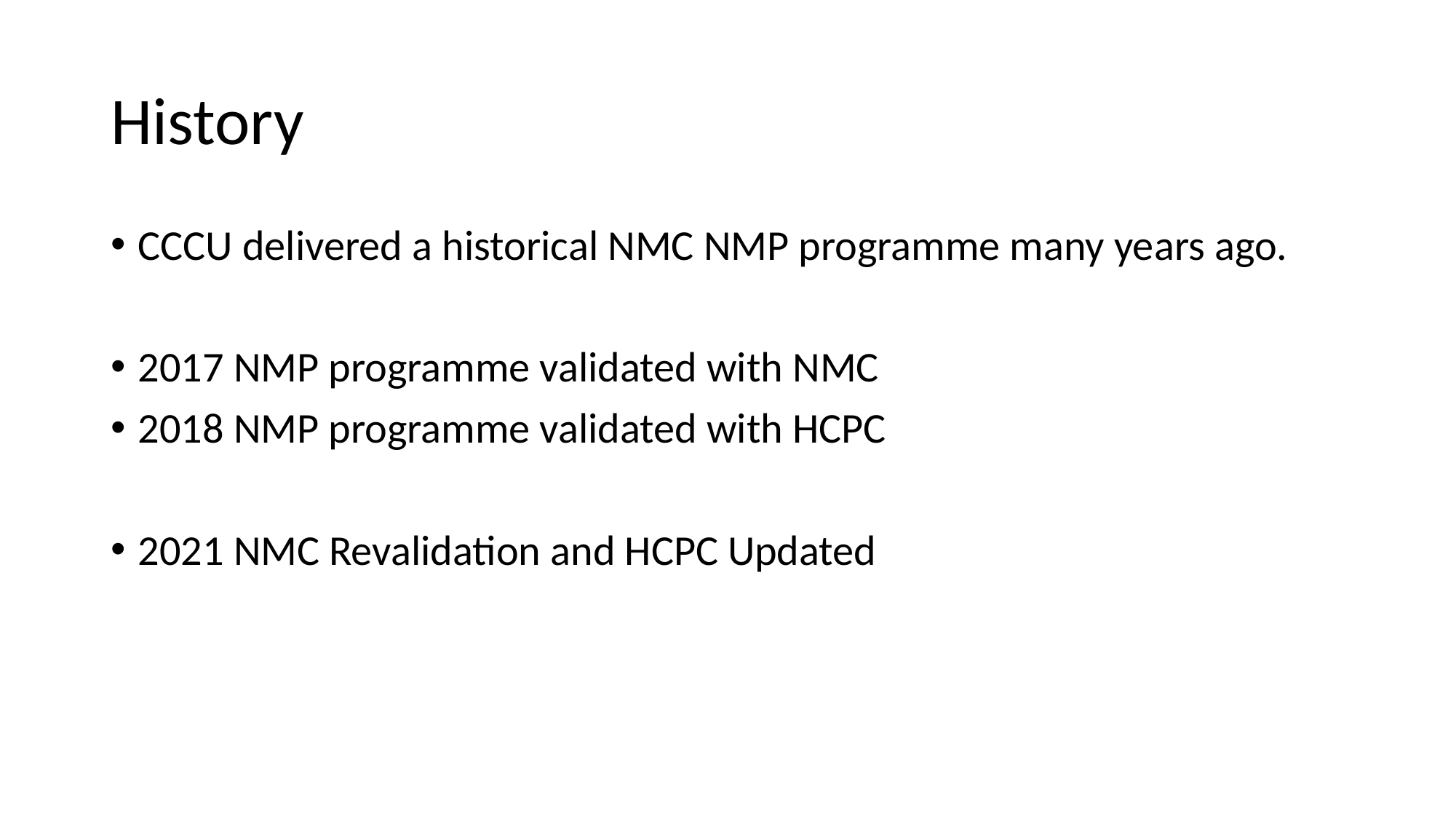

# History
CCCU delivered a historical NMC NMP programme many years ago.

2017 NMP programme validated with NMC
2018 NMP programme validated with HCPC

2021 NMC Revalidation and HCPC Updated